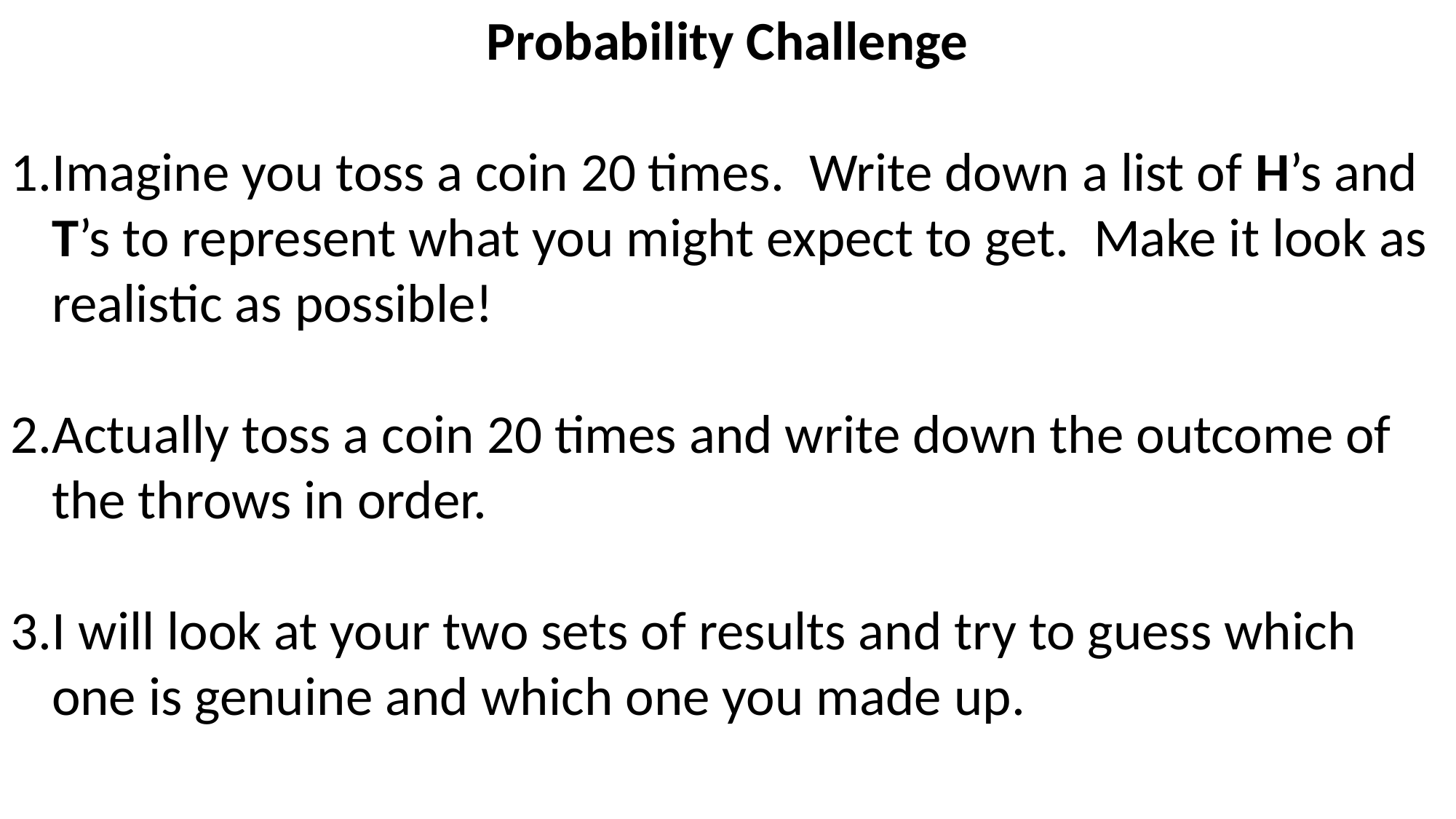

Probability Challenge

Imagine you toss a coin 20 times.  Write down a list of H’s and T’s to represent what you might expect to get.  Make it look as realistic as possible!

Actually toss a coin 20 times and write down the outcome of the throws in order.

I will look at your two sets of results and try to guess which one is genuine and which one you made up.